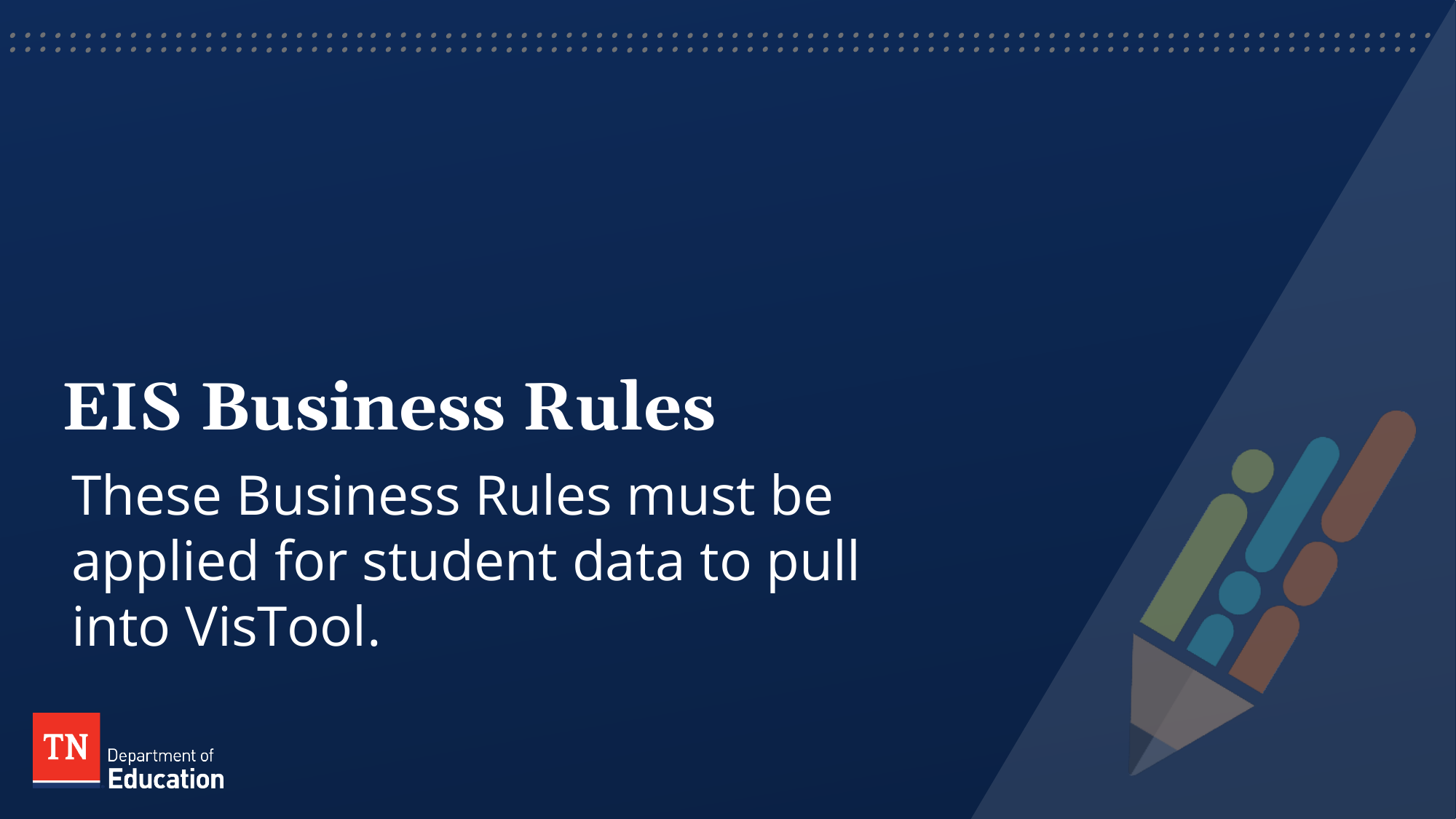

# EIS Business Rules
These Business Rules must be applied for student data to pull into VisTool.